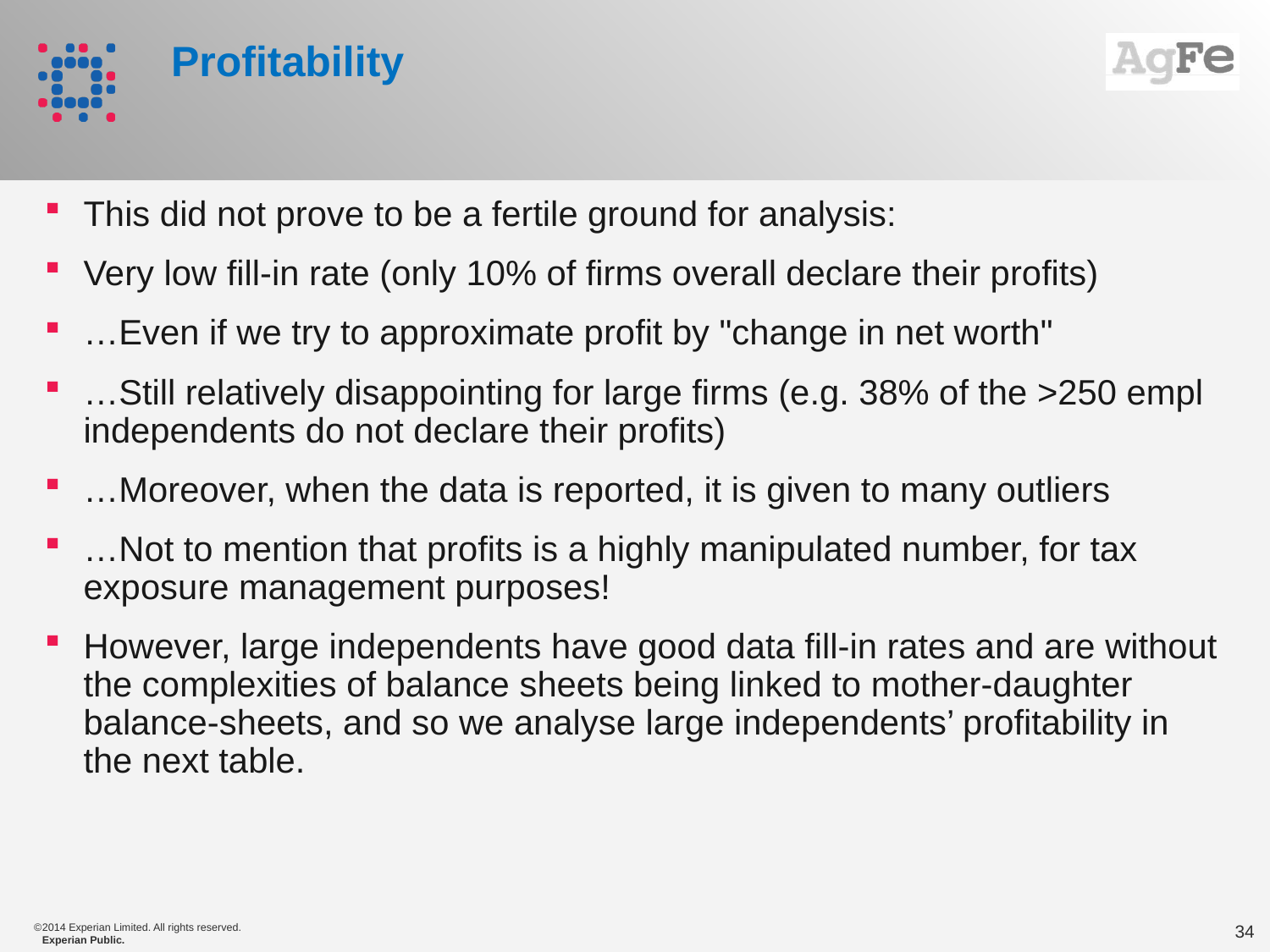

#
Profitability

This did not prove to be a fertile ground for analysis:
Very low fill-in rate (only 10% of firms overall declare their profits)
…Even if we try to approximate profit by "change in net worth"
…Still relatively disappointing for large firms (e.g. 38% of the >250 empl independents do not declare their profits)
…Moreover, when the data is reported, it is given to many outliers
…Not to mention that profits is a highly manipulated number, for tax exposure management purposes!
However, large independents have good data fill-in rates and are without the complexities of balance sheets being linked to mother-daughter balance-sheets, and so we analyse large independents’ profitability in the next table.
1 cadre dans le template pptx Experian pH